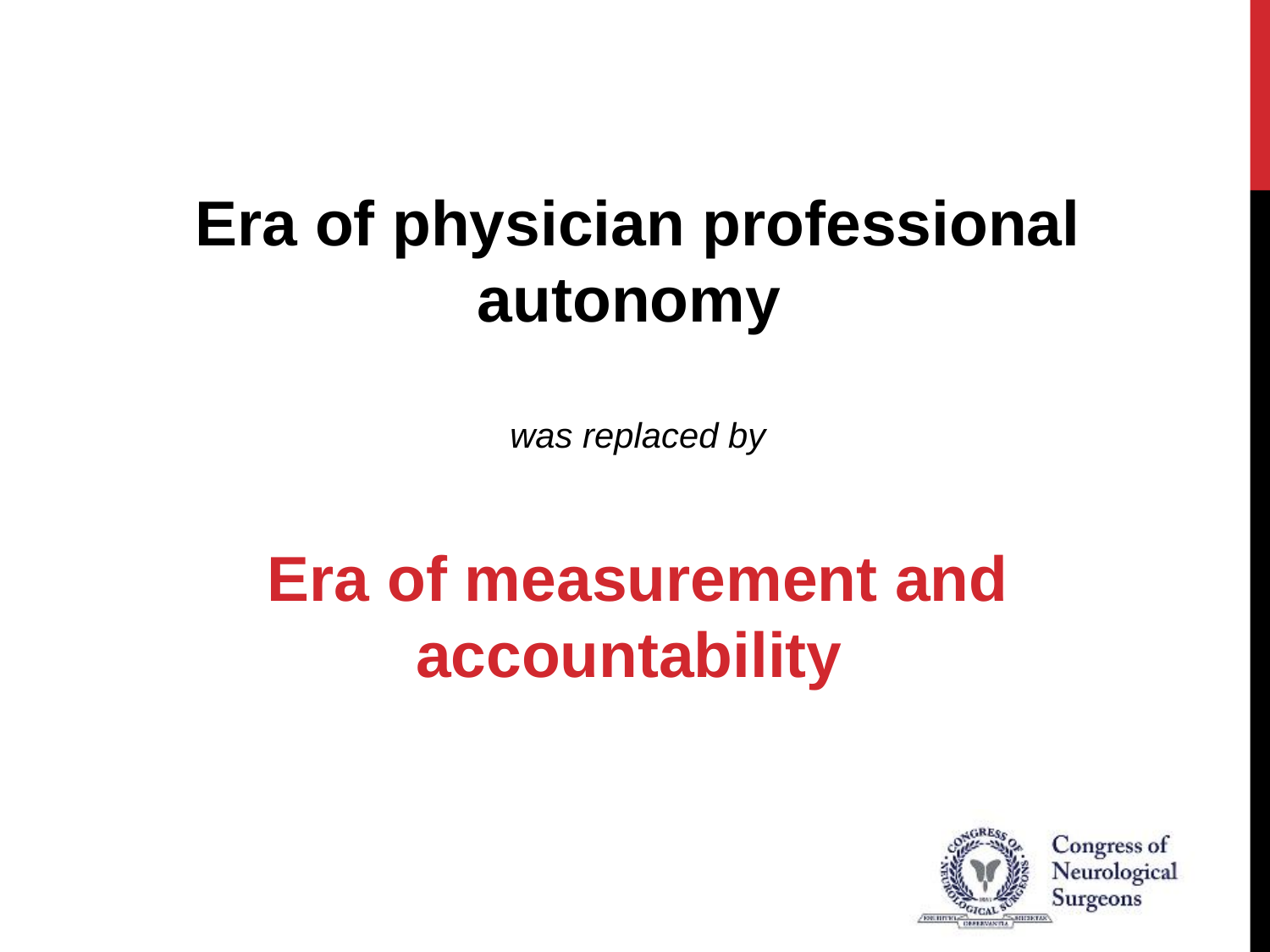

Era of physician professional autonomy

was replaced by

Era of measurement and accountability